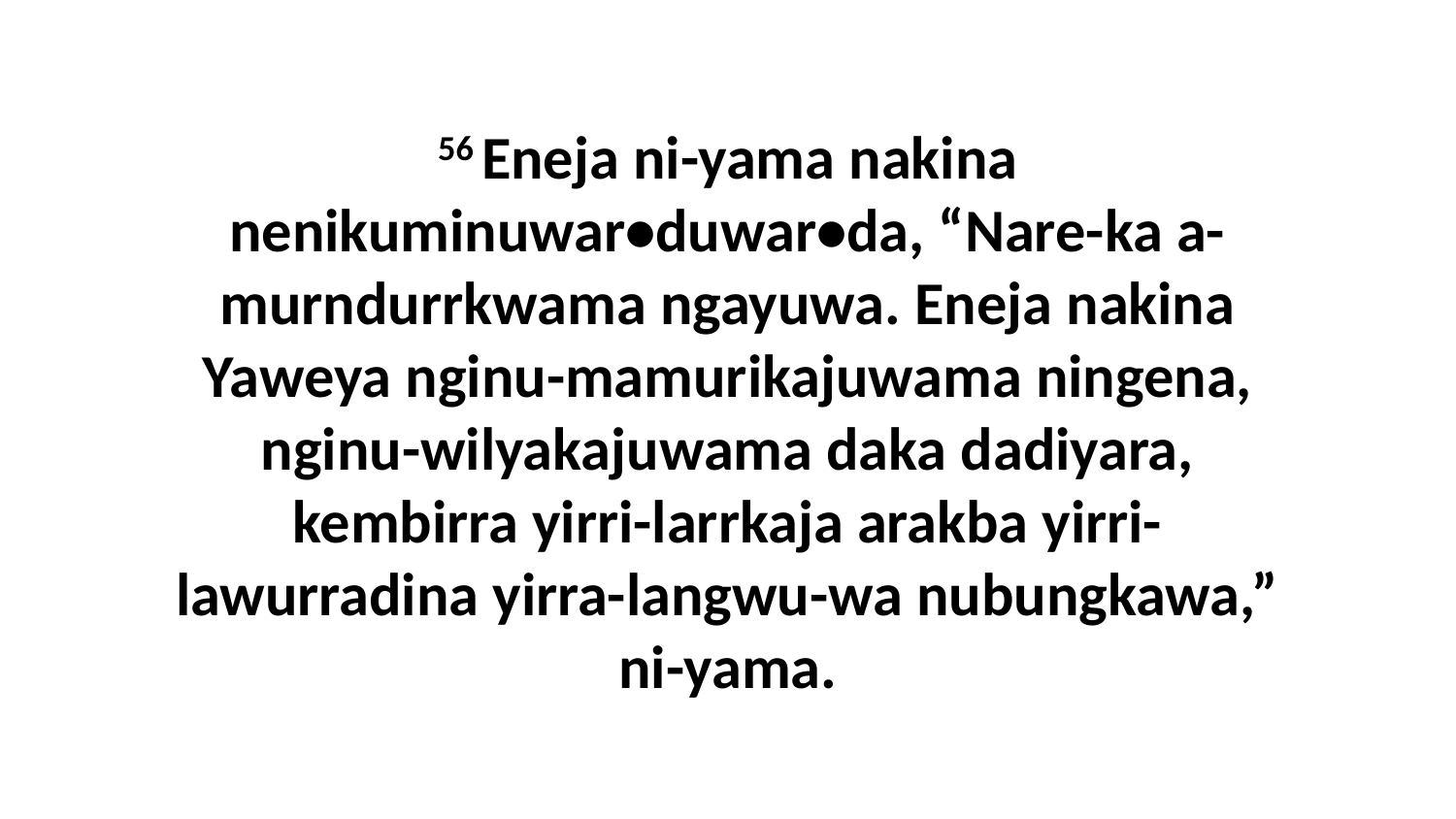

56 Eneja ni-yama nakina nenikuminuwar•duwar•da, “Nare-ka a-murndurrkwama ngayuwa. Eneja nakina Yaweya nginu-mamurikajuwama ningena, nginu-wilyakajuwama daka dadiyara, kembirra yirri-larrkaja arakba yirri-lawurradina yirra-langwu-wa nubungkawa,” ni-yama.